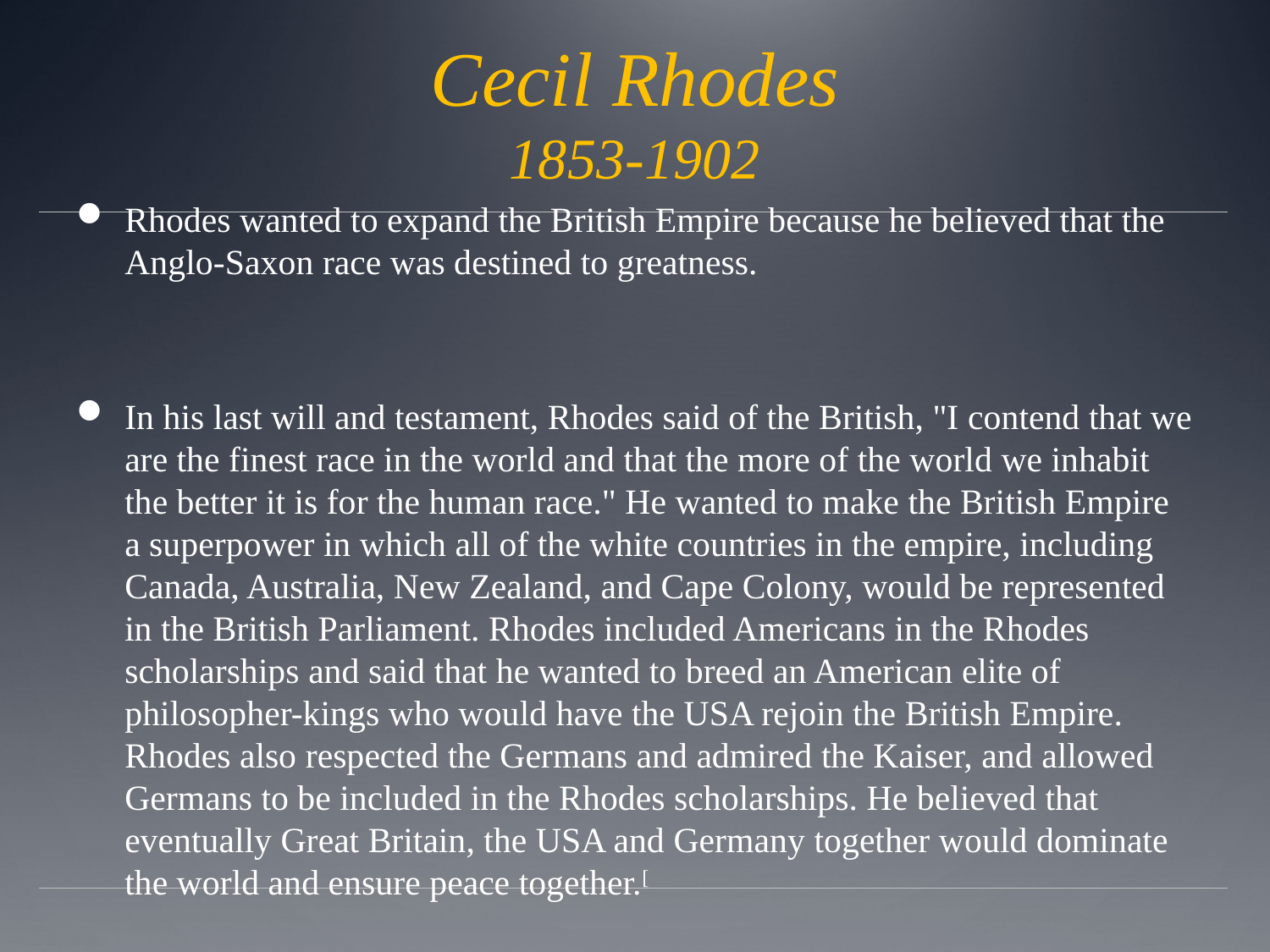

# Cecil Rhodes 1853-1902
Rhodes wanted to expand the British Empire because he believed that the Anglo-Saxon race was destined to greatness.

In his last will and testament, Rhodes said of the British, "I contend that we are the finest race in the world and that the more of the world we inhabit the better it is for the human race." He wanted to make the British Empire a superpower in which all of the white countries in the empire, including Canada, Australia, New Zealand, and Cape Colony, would be represented in the British Parliament. Rhodes included Americans in the Rhodes scholarships and said that he wanted to breed an American elite of philosopher-kings who would have the USA rejoin the British Empire. Rhodes also respected the Germans and admired the Kaiser, and allowed Germans to be included in the Rhodes scholarships. He believed that eventually Great Britain, the USA and Germany together would dominate the world and ensure peace together.[